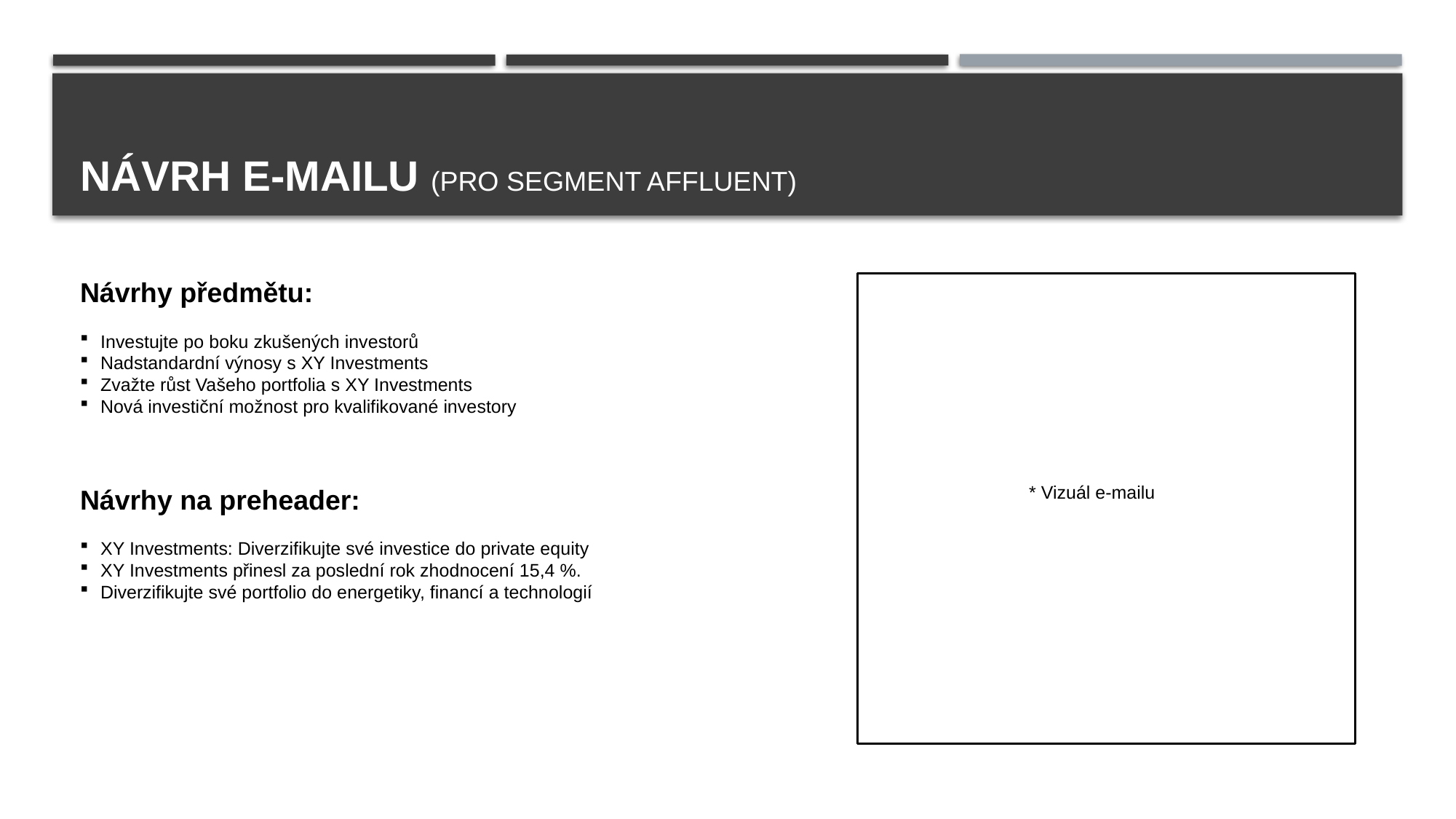

# NÁVRH E-MAILU (pro segment Affluent)
Návrhy předmětu:

Investujte po boku zkušených investorů
Nadstandardní výnosy s XY Investments
Zvažte růst Vašeho portfolia s XY Investments
Nová investiční možnost pro kvalifikované investory

Návrhy na preheader:

XY Investments: Diverzifikujte své investice do private equity
XY Investments přinesl za poslední rok zhodnocení 15,4 %.
Diverzifikujte své portfolio do energetiky, financí a technologií

* Vizuál e-mailu